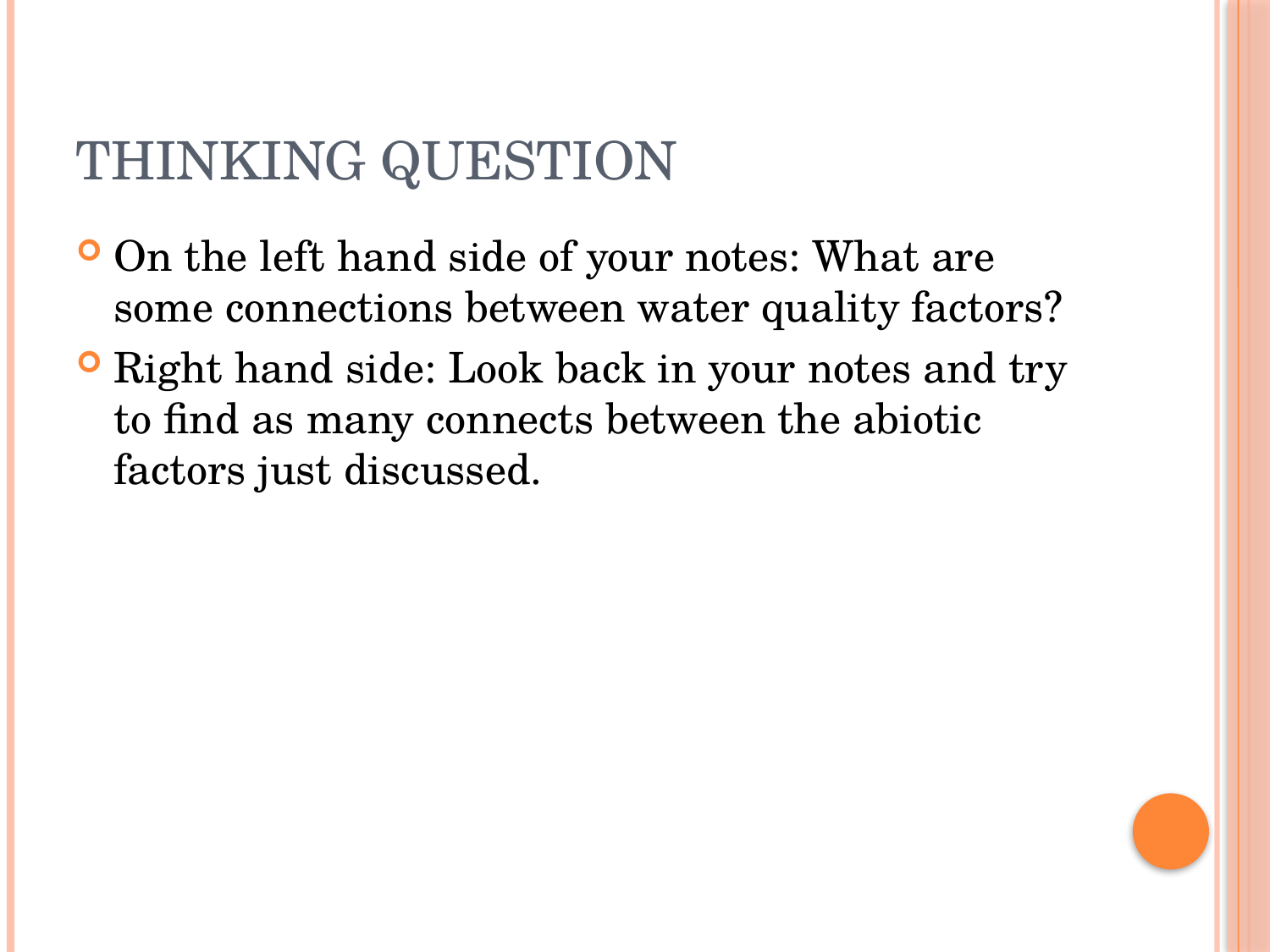

# Thinking Question
On the left hand side of your notes: What are some connections between water quality factors?
Right hand side: Look back in your notes and try to find as many connects between the abiotic factors just discussed.